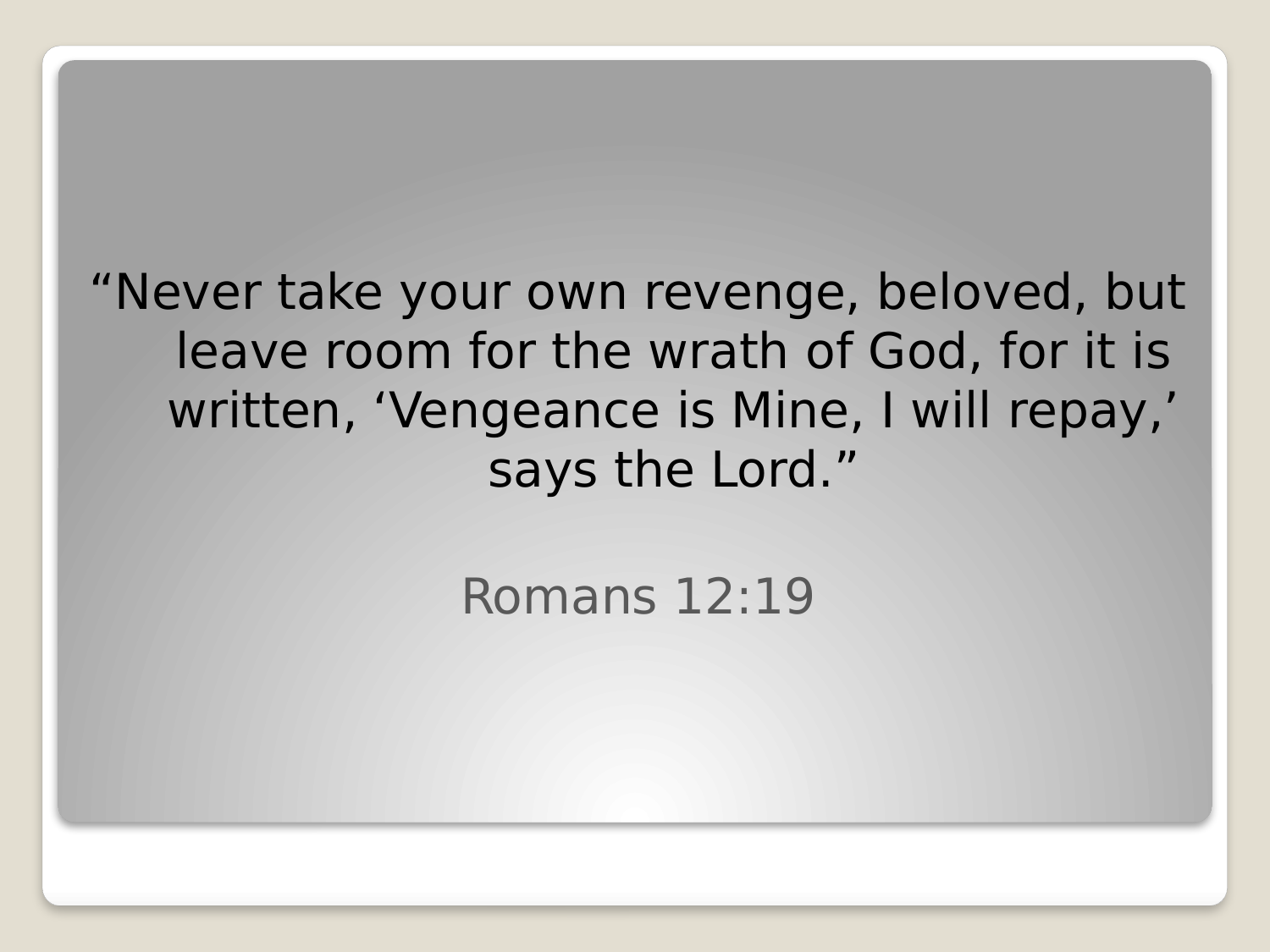

“Never take your own revenge, beloved, but leave room for the wrath of God, for it is written, ‘Vengeance is Mine, I will repay,’ says the Lord.”

Romans 12:19